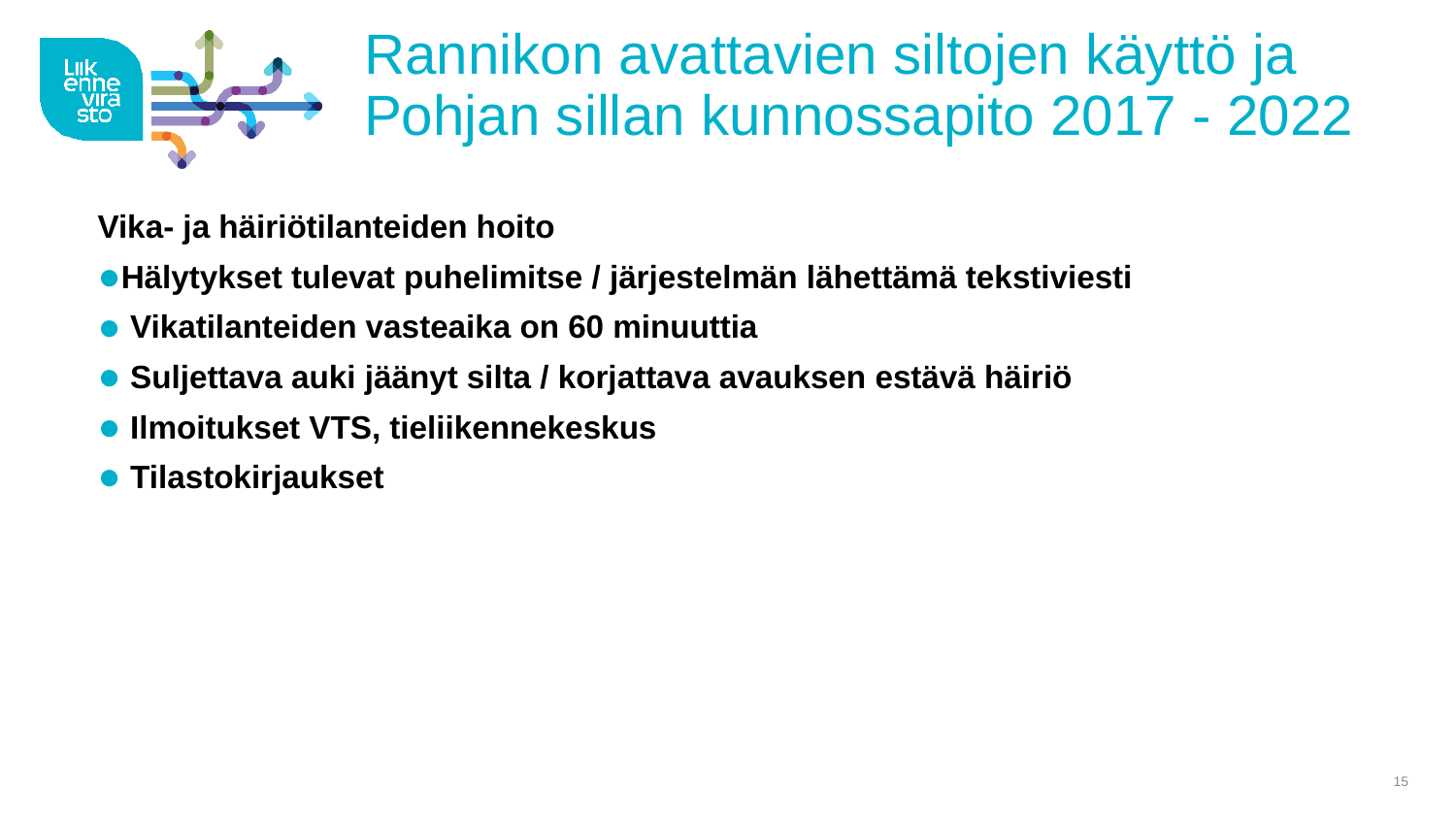

# Rannikon avattavien siltojen käyttö ja Pohjan sillan kunnossapito 2017 - 2022
Vika- ja häiriötilanteiden hoito
Hälytykset tulevat puhelimitse / järjestelmän lähettämä tekstiviesti
 Vikatilanteiden vasteaika on 60 minuuttia
 Suljettava auki jäänyt silta / korjattava avauksen estävä häiriö
 Ilmoitukset VTS, tieliikennekeskus
 Tilastokirjaukset
15